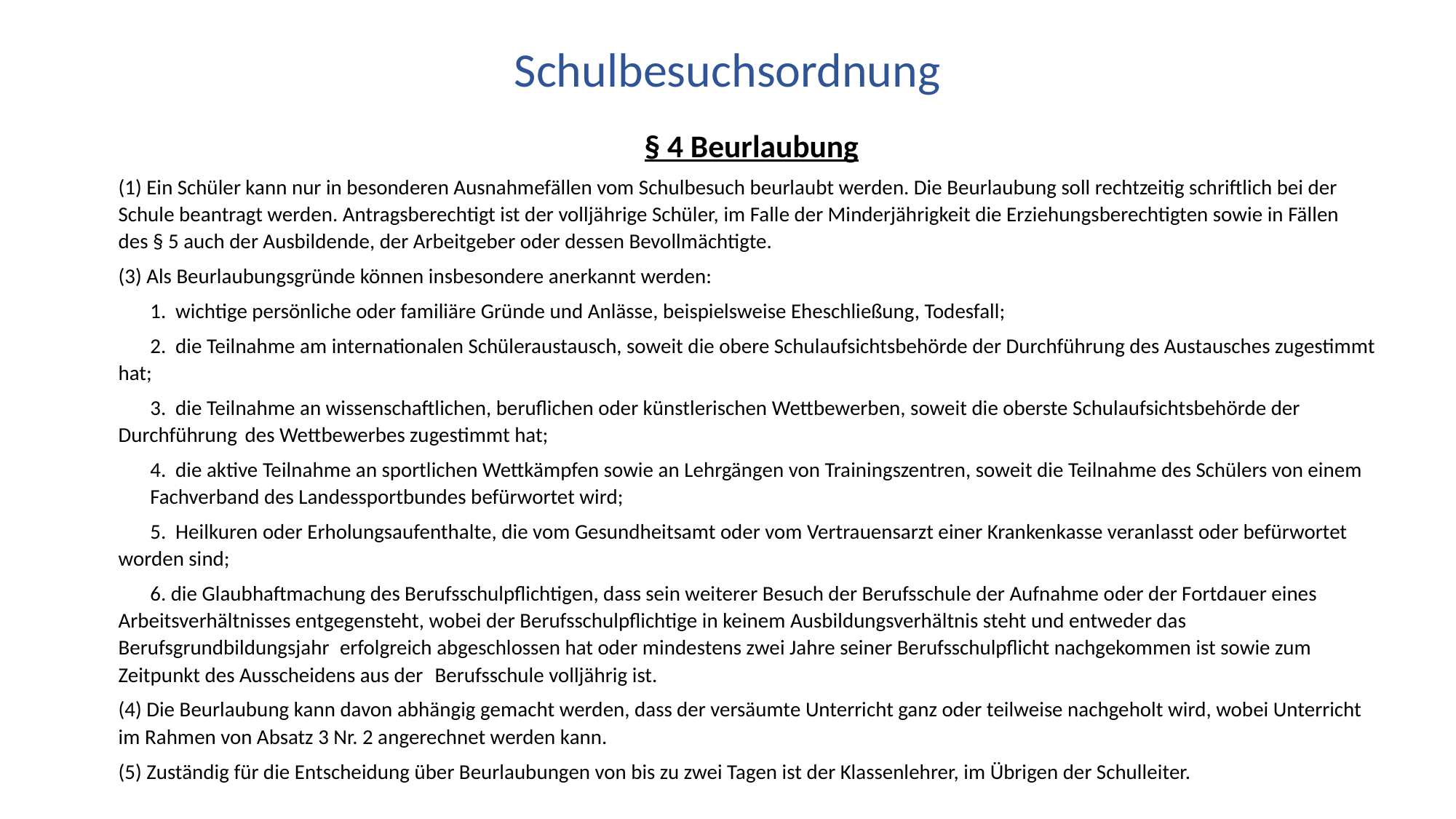

# Schulbesuchsordnung
§ 4 Beurlaubung
(1) Ein Schüler kann nur in besonderen Ausnahmefällen vom Schulbesuch beurlaubt werden. Die Beurlaubung soll rechtzeitig schriftlich bei der Schule beantragt werden. Antragsberechtigt ist der volljährige Schüler, im Falle der Minderjährigkeit die Erziehungsberechtigten sowie in Fällen des § 5 auch der Ausbildende, der Arbeitgeber oder dessen Bevollmächtigte.
(3) Als Beurlaubungsgründe können insbesondere anerkannt werden:
	1.  wichtige persönliche oder familiäre Gründe und Anlässe, beispielsweise Eheschließung, Todesfall;
	2.  die Teilnahme am internationalen Schüleraustausch, soweit die obere Schulaufsichtsbehörde der Durchführung des Austausches zugestimmt hat;
	3.  die Teilnahme an wissenschaftlichen, beruflichen oder künstlerischen Wettbewerben, soweit die oberste Schulaufsichtsbehörde der Durchführung 	des Wettbewerbes zugestimmt hat;
	4.  die aktive Teilnahme an sportlichen Wettkämpfen sowie an Lehrgängen von Trainingszentren, soweit die Teilnahme des Schülers von einem 	Fachverband des Landessportbundes befürwortet wird;
	5.  Heilkuren oder Erholungsaufenthalte, die vom Gesundheitsamt oder vom Vertrauensarzt einer Krankenkasse veranlasst oder befürwortet worden sind;
	6. die Glaubhaftmachung des Berufsschulpflichtigen, dass sein weiterer Besuch der Berufsschule der Aufnahme oder der Fortdauer eines 	Arbeitsverhältnisses entgegensteht, wobei der Berufsschulpflichtige in keinem Ausbildungsverhältnis steht und entweder das Berufsgrundbildungsjahr 	erfolgreich abgeschlossen hat oder mindestens zwei Jahre seiner Berufsschulpflicht nachgekommen ist sowie zum Zeitpunkt des Ausscheidens aus der 	Berufsschule volljährig ist.
(4) Die Beurlaubung kann davon abhängig gemacht werden, dass der versäumte Unterricht ganz oder teilweise nachgeholt wird, wobei Unterricht im Rahmen von Absatz 3 Nr. 2 angerechnet werden kann.
(5) Zuständig für die Entscheidung über Beurlaubungen von bis zu zwei Tagen ist der Klassenlehrer, im Übrigen der Schulleiter.